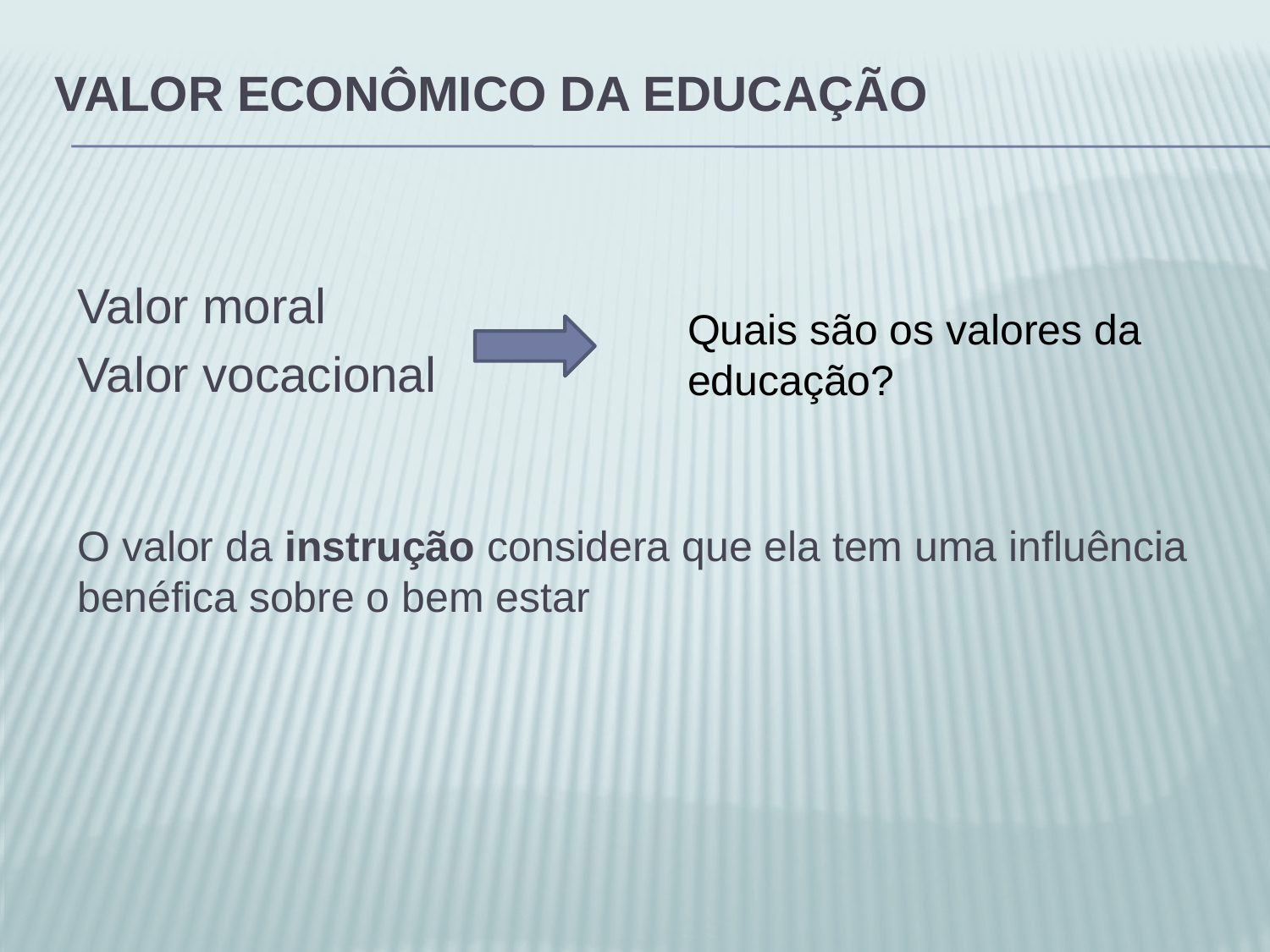

# Valor econômico da educação

Valor moral
Valor vocacional

O valor da instrução considera que ela tem uma influência benéfica sobre o bem estar

Quais são os valores da educação?